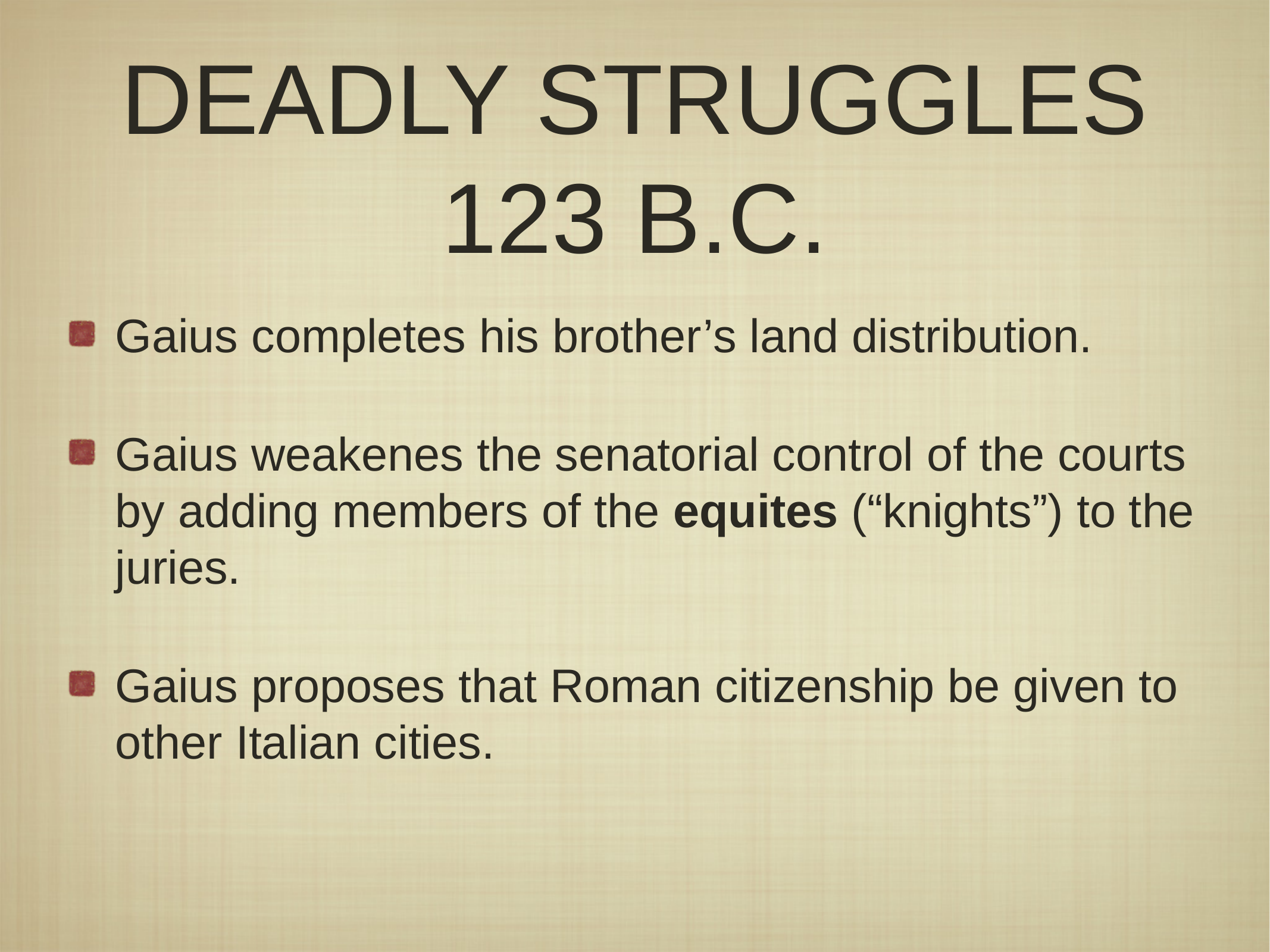

# DEADLY STRUGGLES 123 B.C.
Gaius completes his brother’s land distribution.
Gaius weakenes the senatorial control of the courts by adding members of the equites (“knights”) to the juries.
Gaius proposes that Roman citizenship be given to other Italian cities.